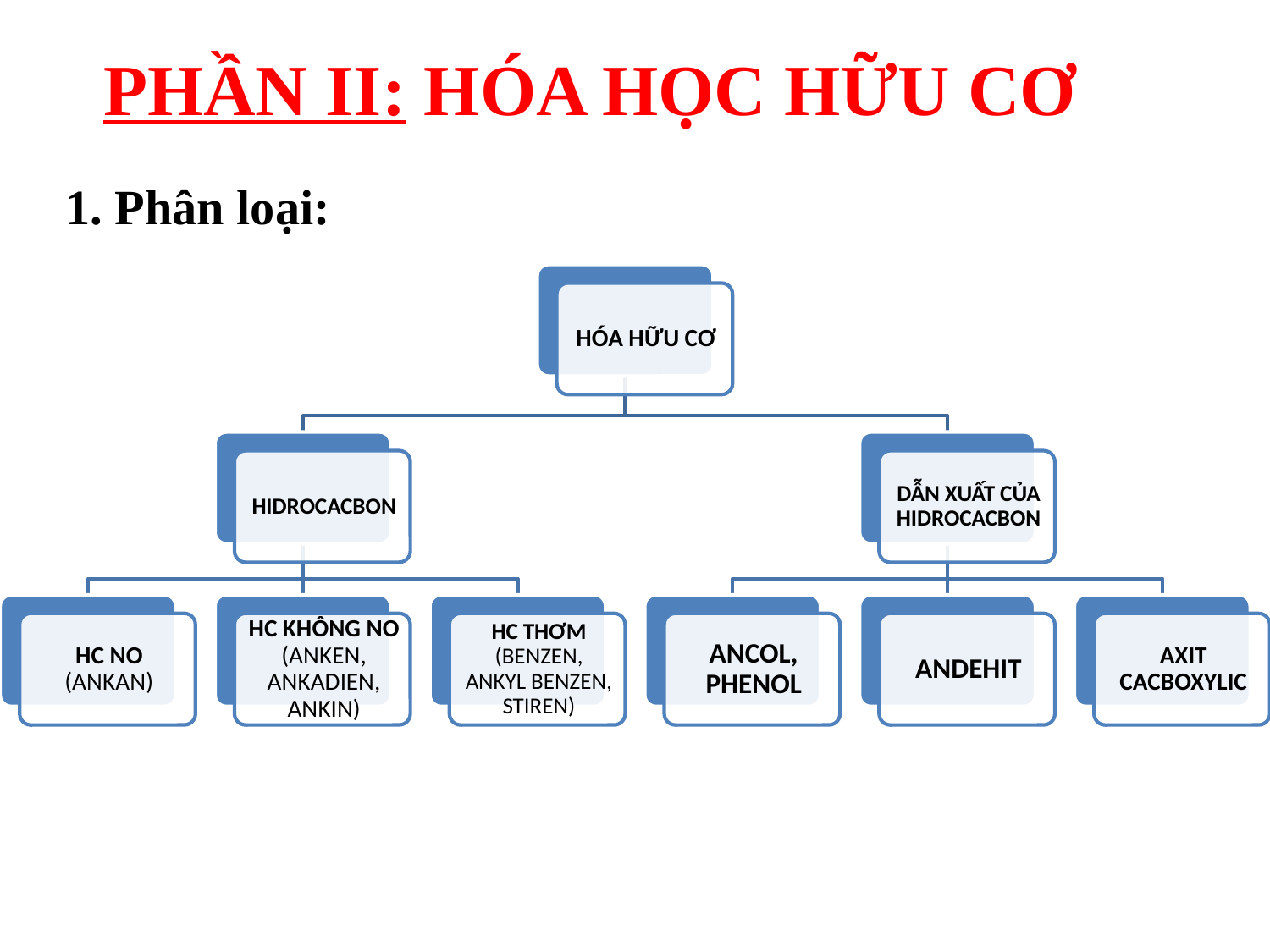

# PHẦN II: HÓA HỌC HỮU CƠ
HÓA HỮU CƠ
HIDROCACBON
HC NO (ANKAN)
HC KHÔNG NO (ANKEN, ANKADIEN, ANKIN)
HC THƠM (BENZEN, ANKYL BENZEN, STIREN)
DẪN XUẤT CỦA HIDROCACBON
ANCOL, PHENOL
ANDEHIT
AXIT CACBOXYLIC
1. Phân loại: